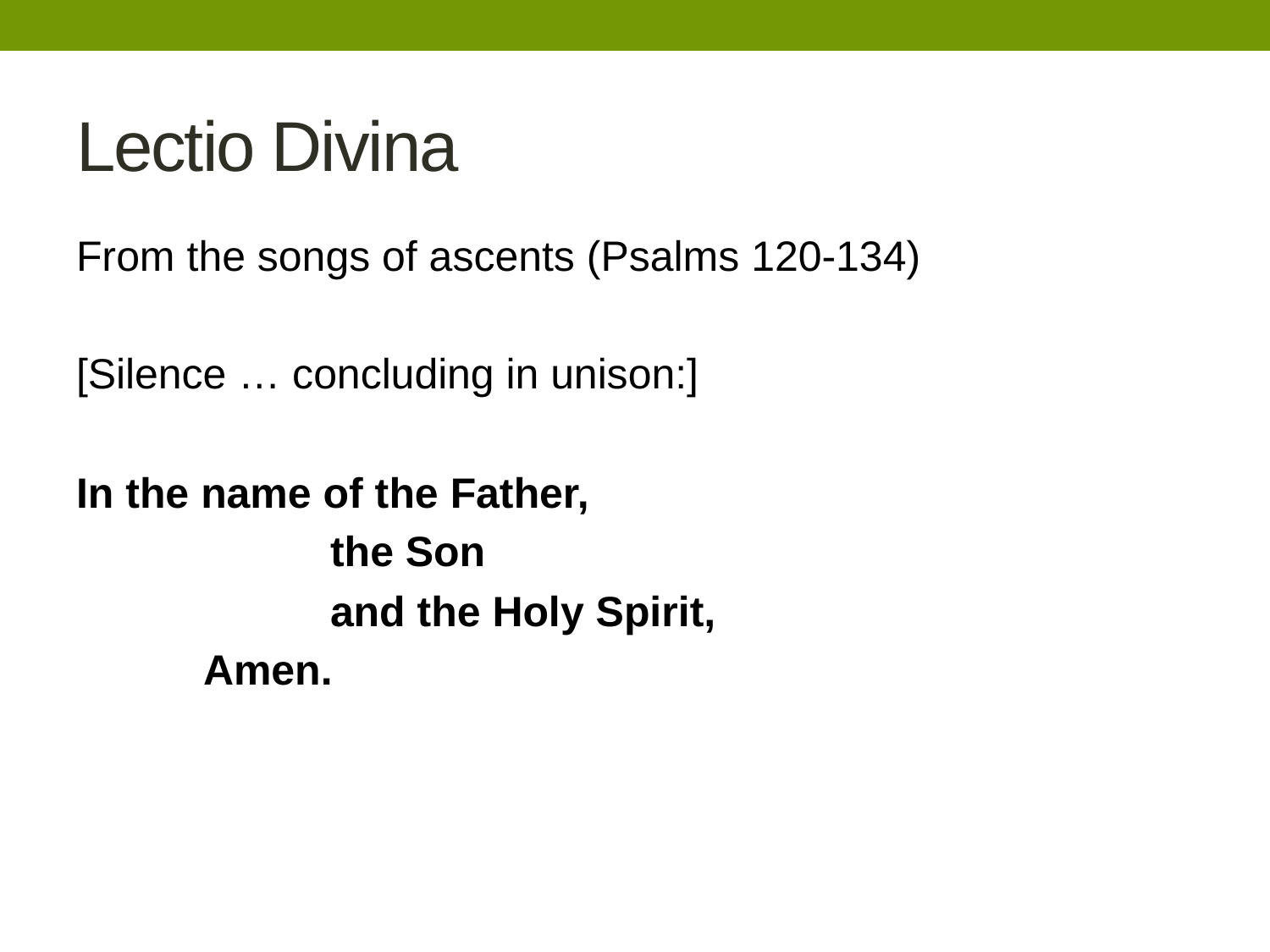

# Lectio Divina
From the songs of ascents (Psalms 120-134)

[Silence … concluding in unison:]

In the name of the Father,
		the Son
		and the Holy Spirit,
	Amen.